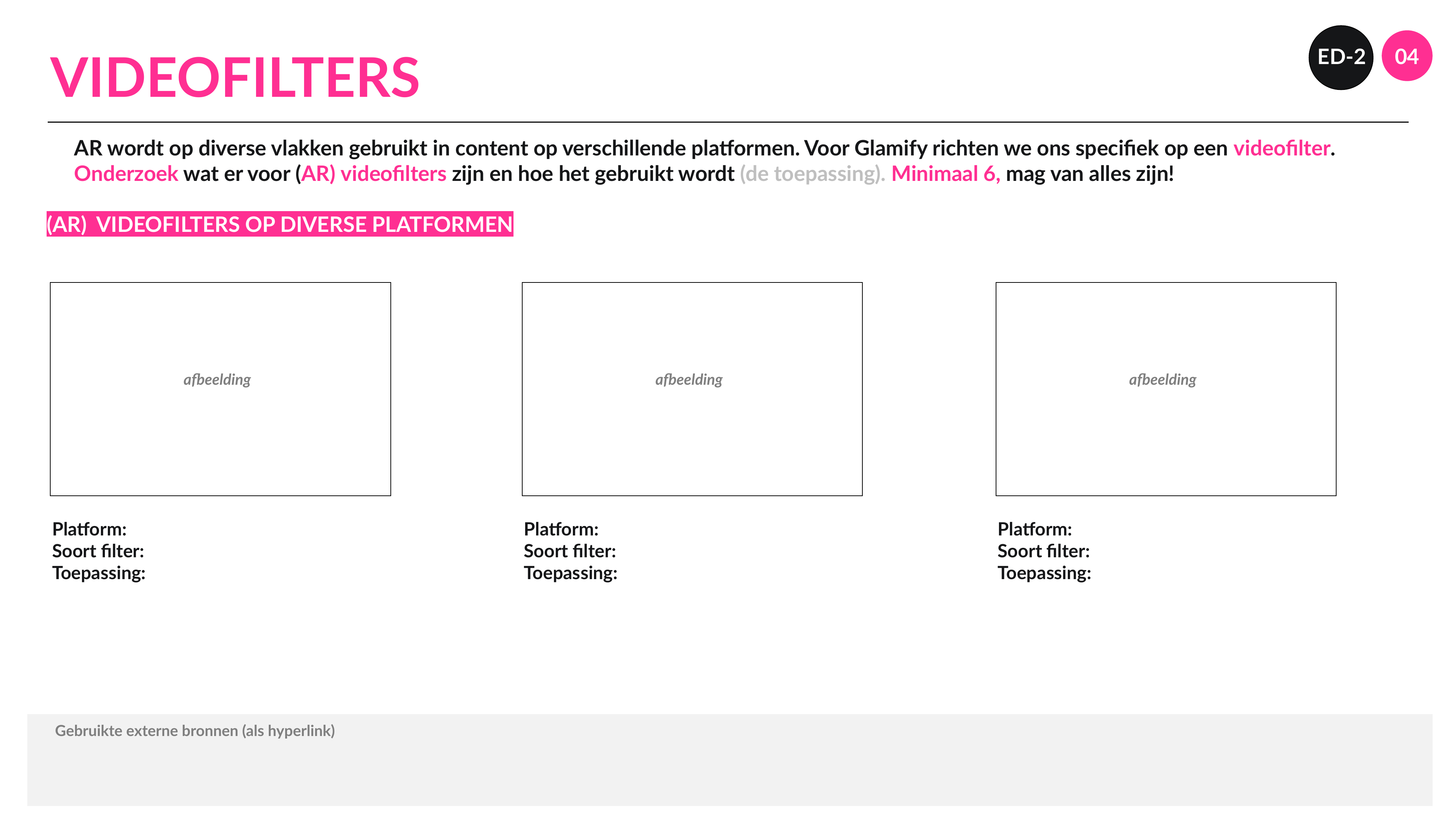

ED-2

04
VIDEOFILTERS
AR wordt op diverse vlakken gebruikt in content op verschillende platformen. Voor Glamify richten we ons specifiek op een videofilter.
Onderzoek wat er voor (AR) videofilters zijn en hoe het gebruikt wordt (de toepassing). Minimaal 6, mag van alles zijn!
(AR)  VIDEOFILTERS OP DIVERSE PLATFORMEN

afbeelding
afbeelding
afbeelding
Platform:
Soort filter:
Toepassing:
Platform:
Soort filter:
Toepassing:
Platform:
Soort filter:
Toepassing:

Gebruikte externe bronnen (als hyperlink)